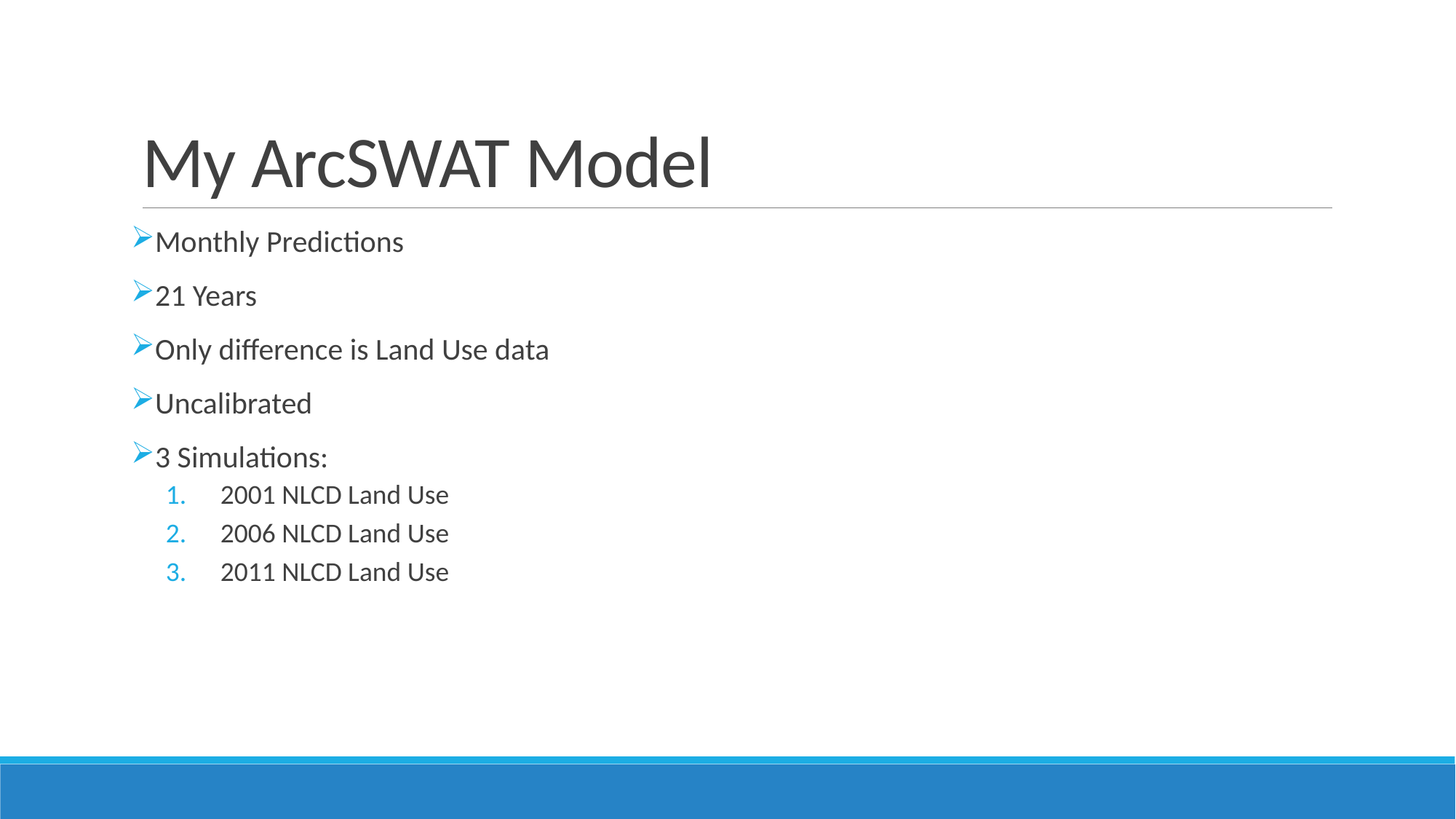

# My ArcSWAT Model
Monthly Predictions
21 Years
Only difference is Land Use data
Uncalibrated
3 Simulations:
2001 NLCD Land Use
2006 NLCD Land Use
2011 NLCD Land Use